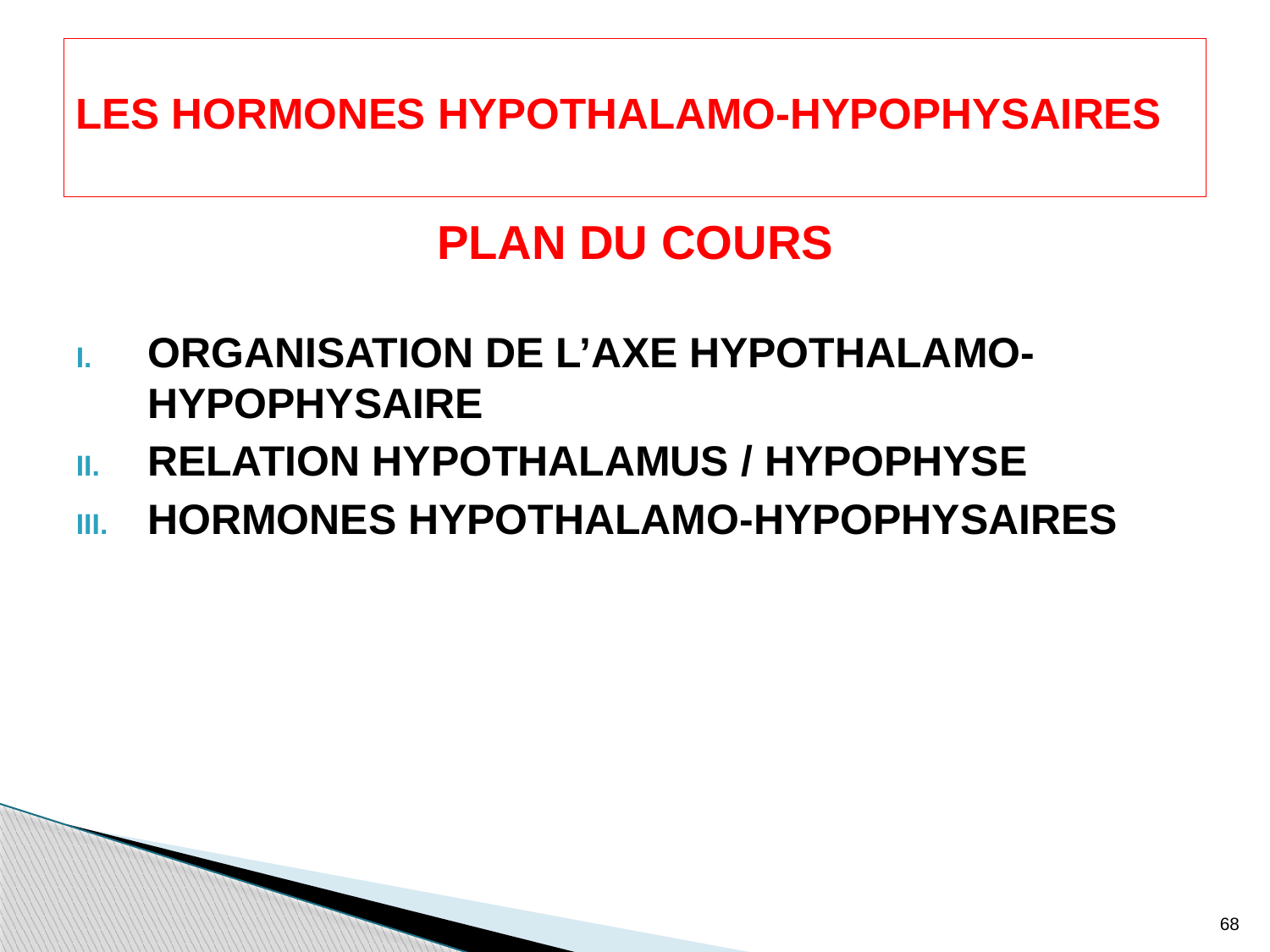

# LES HORMONES HYPOTHALAMO-HYPOPHYSAIRES
PLAN DU COURS

ORGANISATION DE L’AXE HYPOTHALAMO-HYPOPHYSAIRE
RELATION HYPOTHALAMUS / HYPOPHYSE
HORMONES HYPOTHALAMO-HYPOPHYSAIRES

68